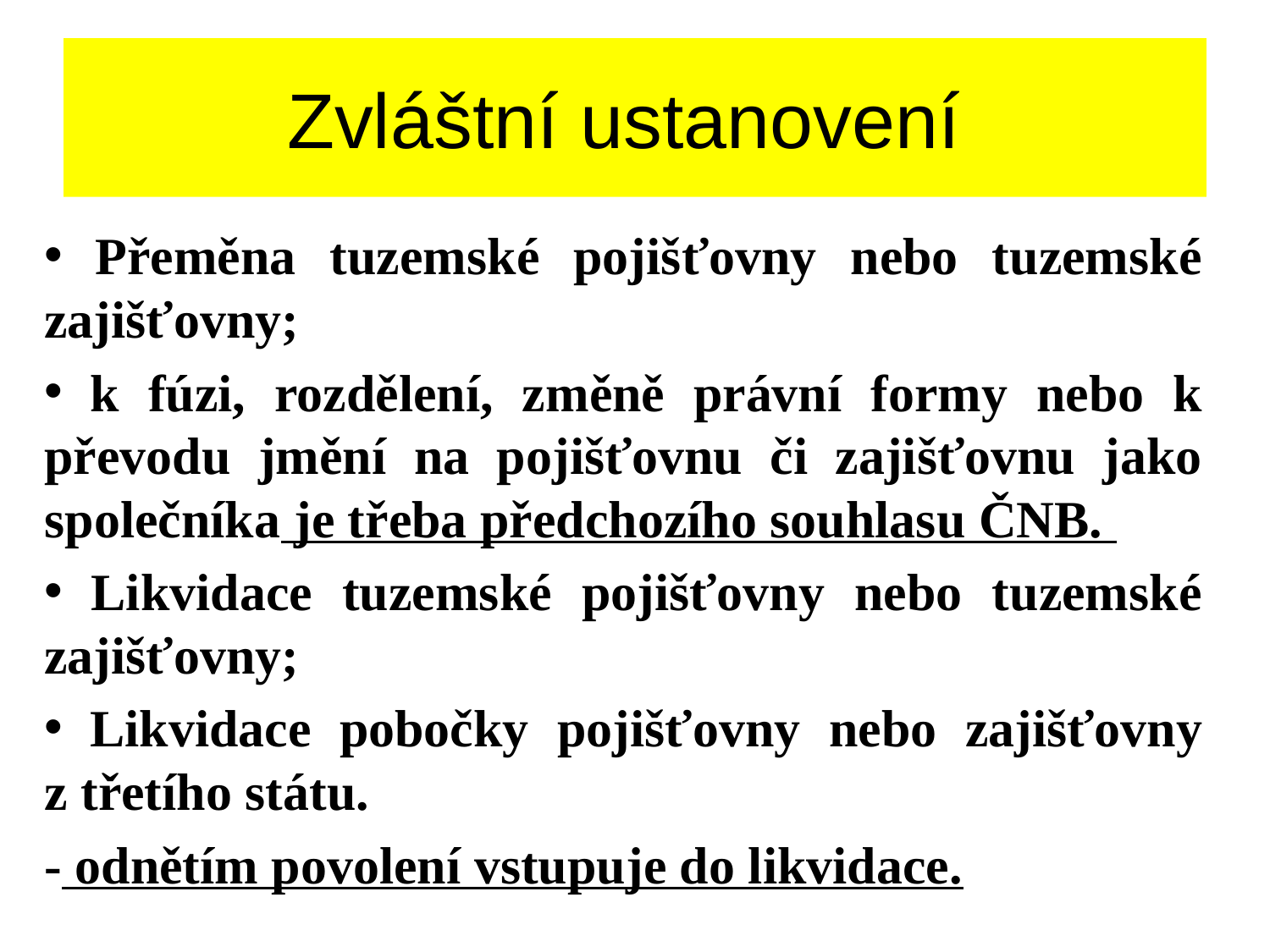

# Zvláštní ustanovení
 Přeměna tuzemské pojišťovny nebo tuzemské zajišťovny;
 k fúzi, rozdělení, změně právní formy nebo k převodu jmění na pojišťovnu či zajišťovnu jako společníka je třeba předchozího souhlasu ČNB.
 Likvidace tuzemské pojišťovny nebo tuzemské zajišťovny;
 Likvidace pobočky pojišťovny nebo zajišťovny z třetího státu.
- odnětím povolení vstupuje do likvidace.